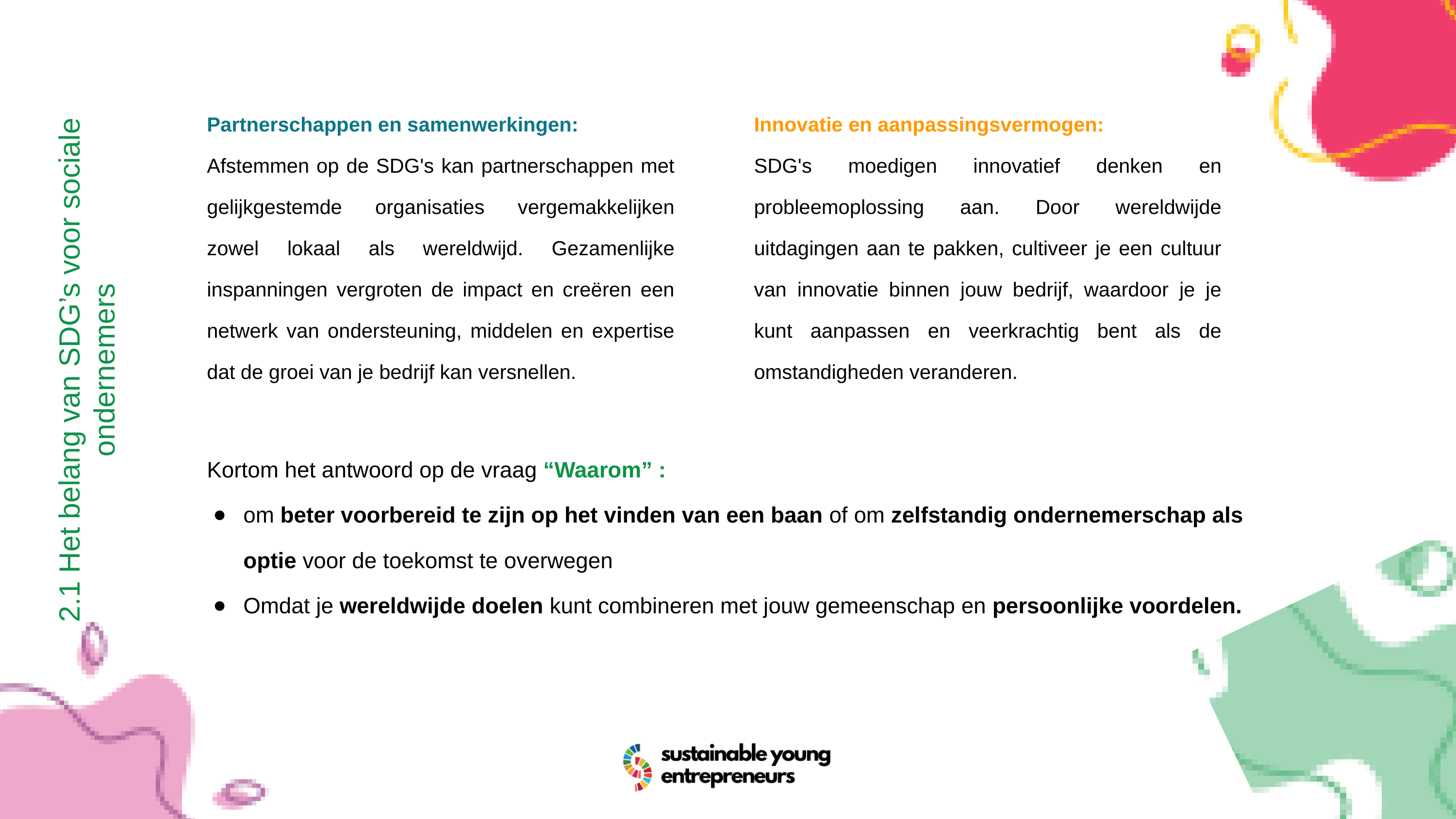

Partnerschappen en samenwerkingen:
Afstemmen op de SDG's kan partnerschappen met gelijkgestemde organisaties vergemakkelijken zowel lokaal als wereldwijd. Gezamenlijke inspanningen vergroten de impact en creëren een netwerk van ondersteuning, middelen en expertise dat de groei van je bedrijf kan versnellen.
Innovatie en aanpassingsvermogen:
SDG's moedigen innovatief denken en probleemoplossing aan. Door wereldwijde uitdagingen aan te pakken, cultiveer je een cultuur van innovatie binnen jouw bedrijf, waardoor je je kunt aanpassen en veerkrachtig bent als de omstandigheden veranderen.
2.1 Het belang van SDG’s voor sociale ondernemers
Kortom het antwoord op de vraag “Waarom” :
om beter voorbereid te zijn op het vinden van een baan of om zelfstandig ondernemerschap als optie voor de toekomst te overwegen
Omdat je wereldwijde doelen kunt combineren met jouw gemeenschap en persoonlijke voordelen.